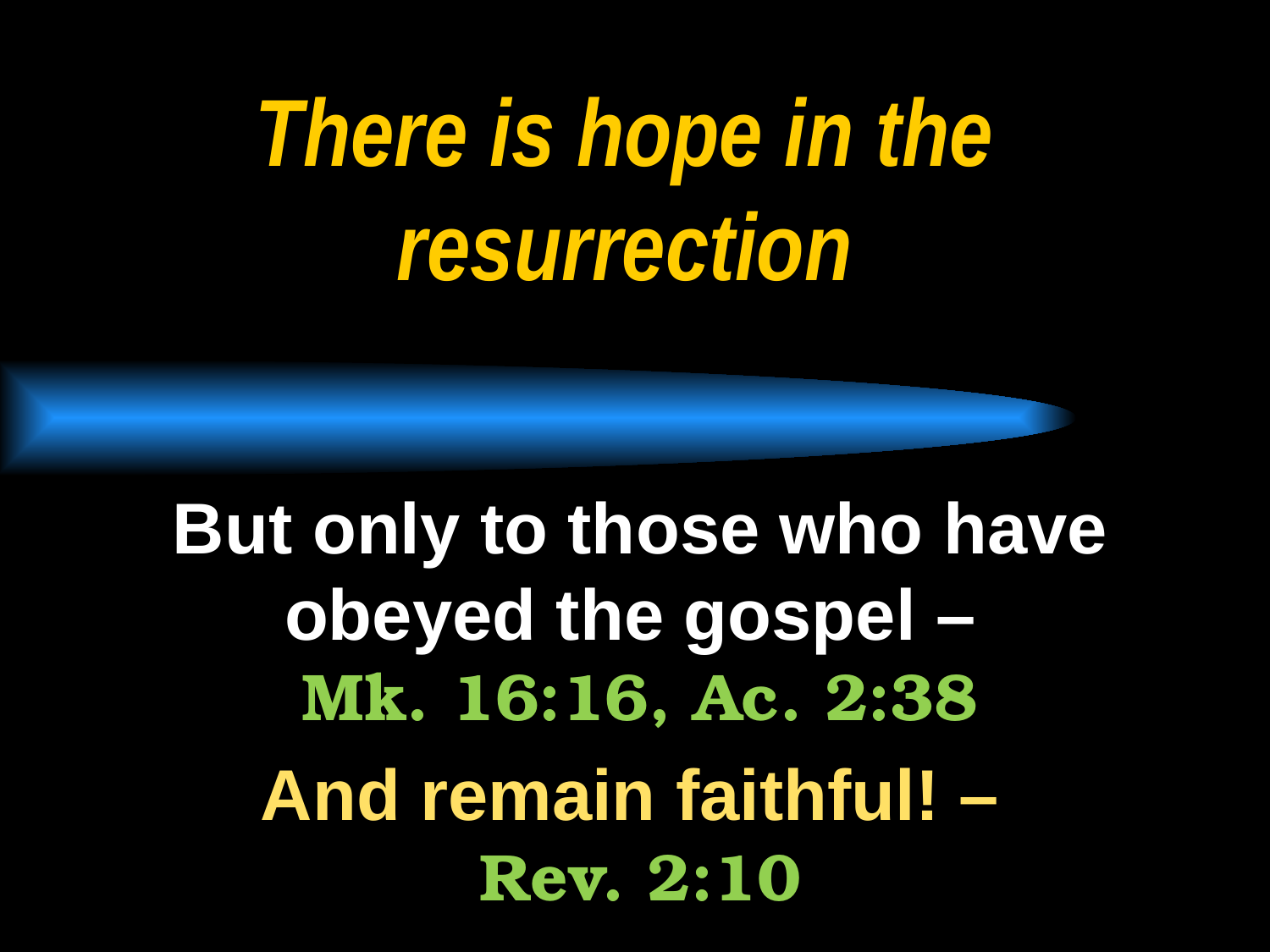

# There is hope in the resurrection
But only to those who have obeyed the gospel –
Mk. 16:16, Ac. 2:38
And remain faithful! –
Rev. 2:10